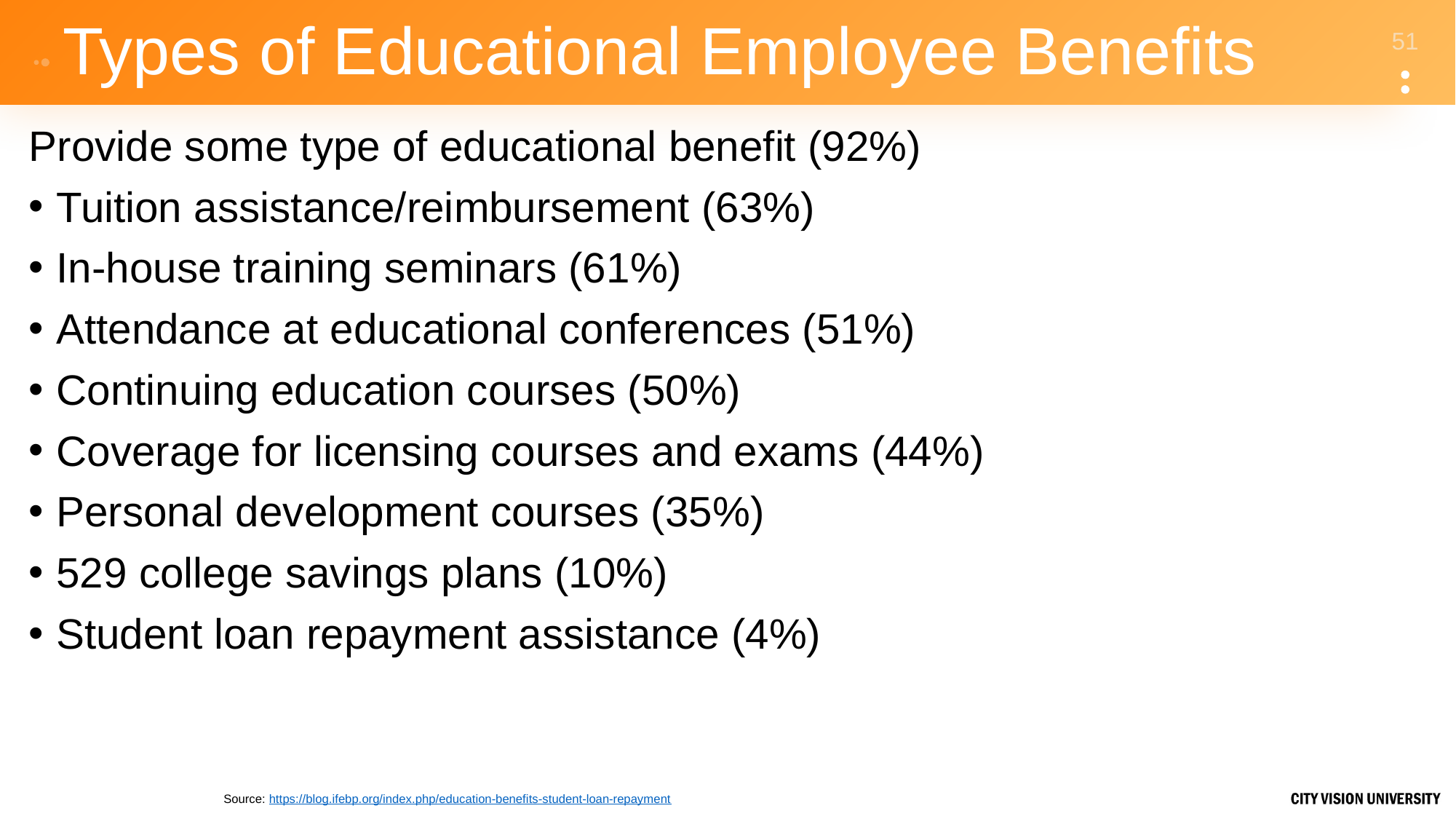

# Types of Educational Employee Benefits
Provide some type of educational benefit (92%)
Tuition assistance/reimbursement (63%)
In-house training seminars (61%)
Attendance at educational conferences (51%)
Continuing education courses (50%)
Coverage for licensing courses and exams (44%)
Personal development courses (35%)
529 college savings plans (10%)
Student loan repayment assistance (4%)
Source: https://blog.ifebp.org/index.php/education-benefits-student-loan-repayment